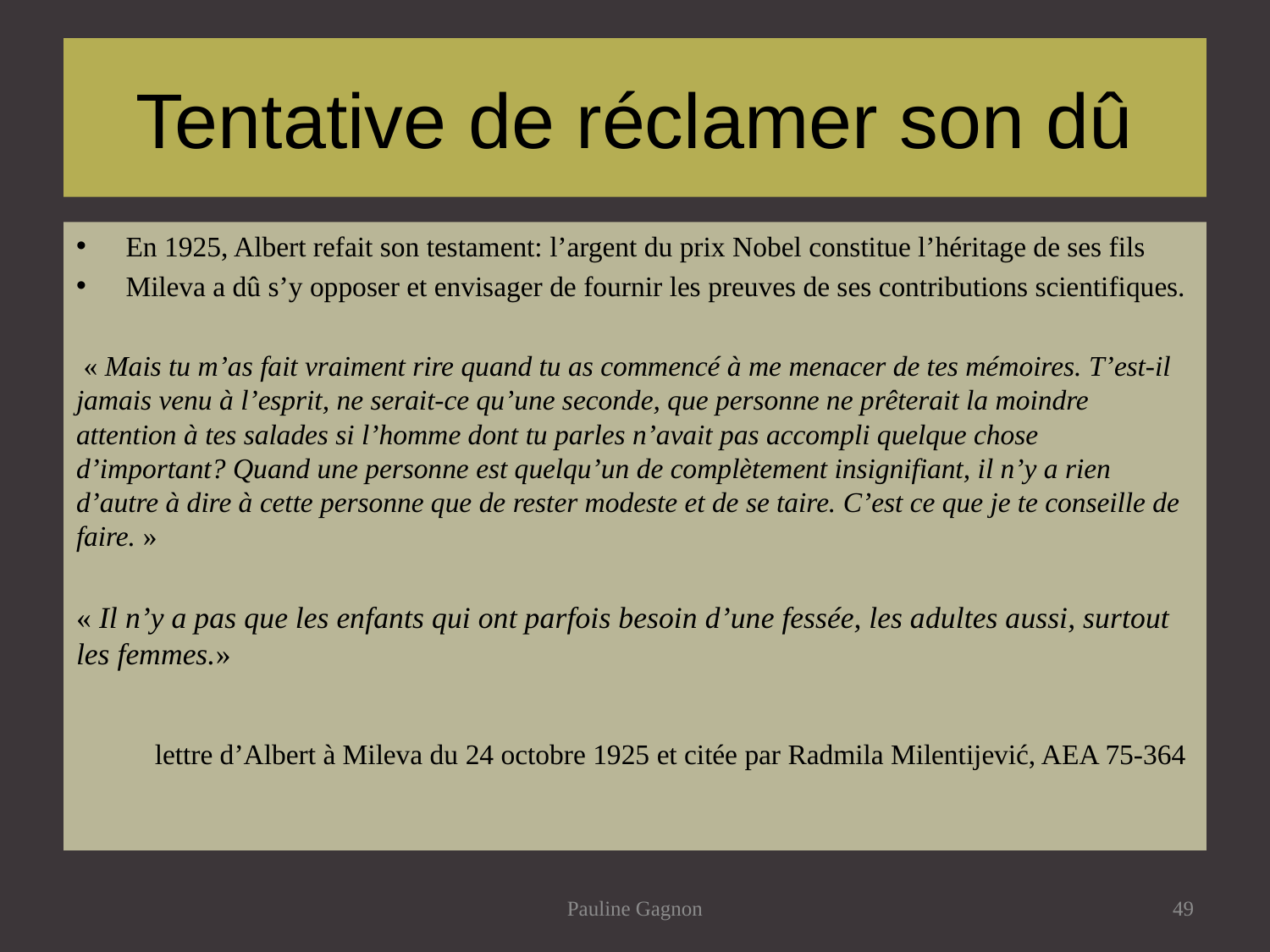

# Tentative de réclamer son dû
En 1925, Albert refait son testament: l’argent du prix Nobel constitue l’héritage de ses fils
Mileva a dû s’y opposer et envisager de fournir les preuves de ses contributions scientifiques.

 « Mais tu m’as fait vraiment rire quand tu as commencé à me menacer de tes mémoires. T’est-il jamais venu à l’esprit, ne serait-ce qu’une seconde, que personne ne prêterait la moindre attention à tes salades si l’homme dont tu parles n’avait pas accompli quelque chose d’important? Quand une personne est quelqu’un de complètement insignifiant, il n’y a rien d’autre à dire à cette personne que de rester modeste et de se taire. C’est ce que je te conseille de faire. »

« Il n’y a pas que les enfants qui ont parfois besoin d’une fessée, les adultes aussi, surtout les femmes.»

lettre d’Albert à Mileva du 24 octobre 1925 et citée par Radmila Milentijević, AEA 75-364
Pauline Gagnon
49